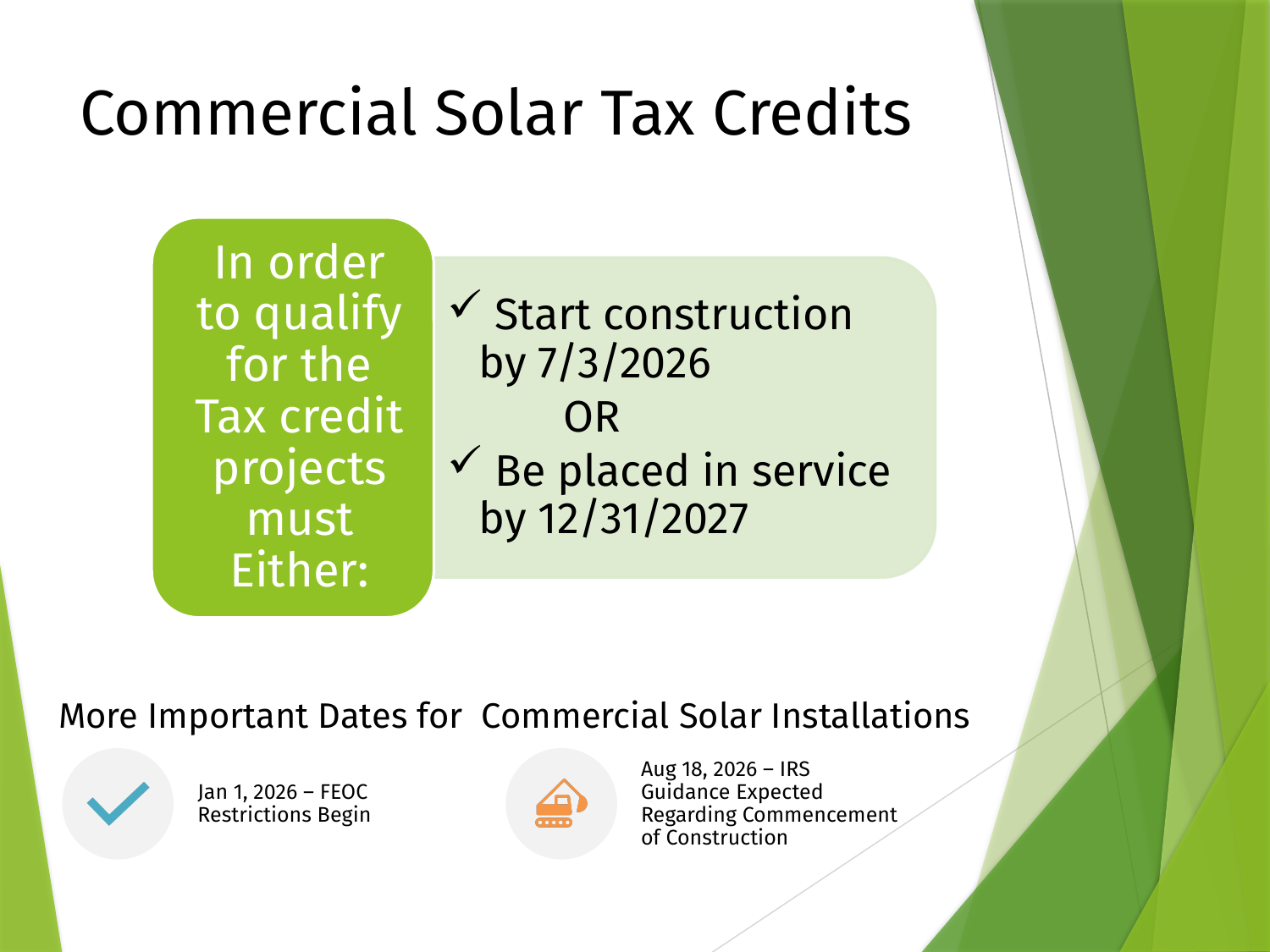

Commercial Solar Tax Credits
 Start construction   by 7/3/2026
          OR
 Be placed in service by 12/31/2027
In order to qualify for the Tax credit projects must Either:
# More Important Dates for  Commercial Solar Installations
Jan 1, 2026 – FEOC Restrictions Begin
Aug 18, 2026 – IRS Guidance Expected Regarding Commencement of Construction